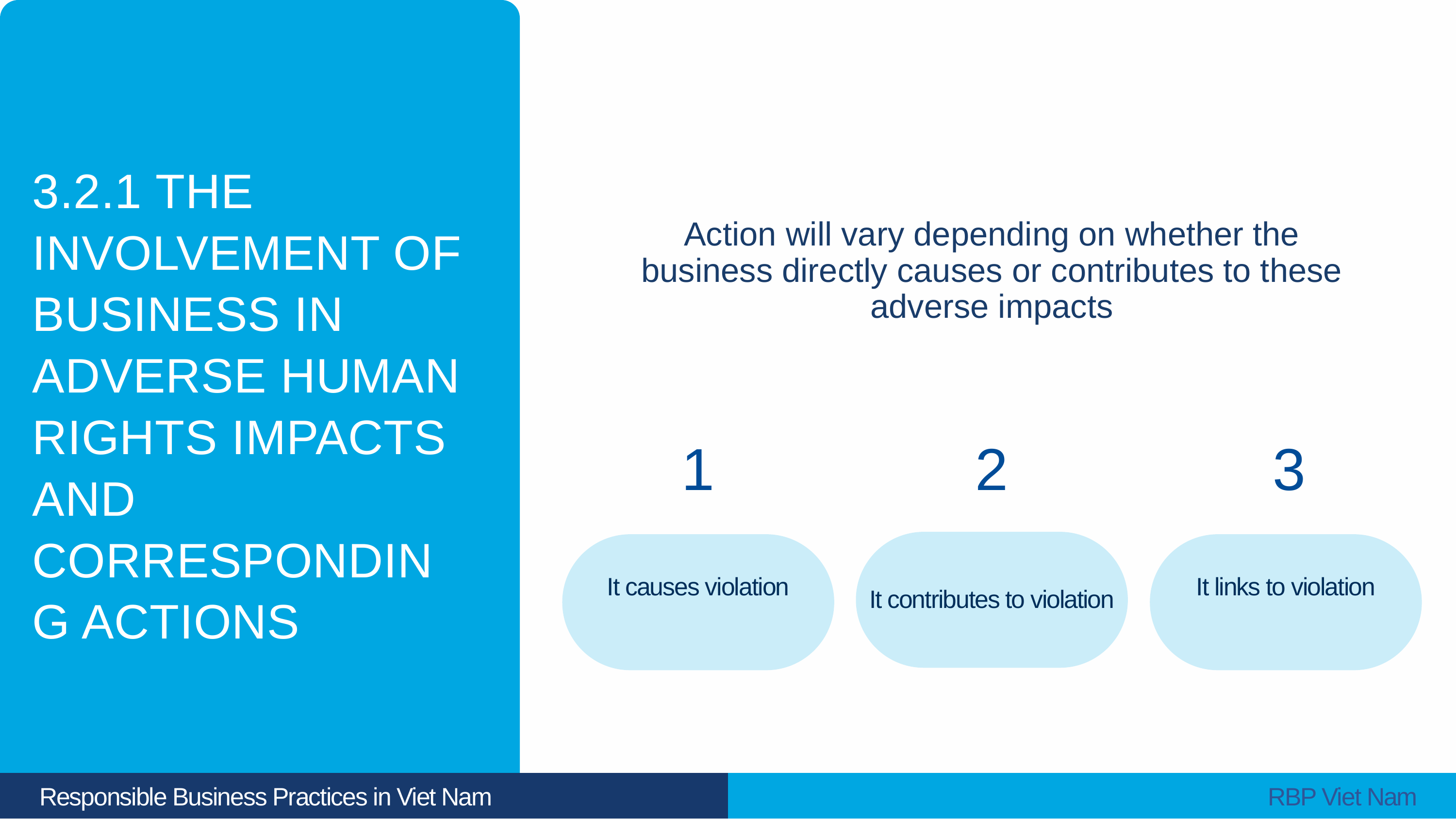

3.2.1 THE INVOLVEMENT OF BUSINESS IN ADVERSE HUMAN RIGHTS IMPACTS AND CORRESPONDING ACTIONS

Action will vary depending on whether the business directly causes or contributes to these adverse impacts

1
2
3

It contributes to violation

It causes violation

It links to violation

      Responsible Business Practices in Viet Nam

 RBP Viet Nam